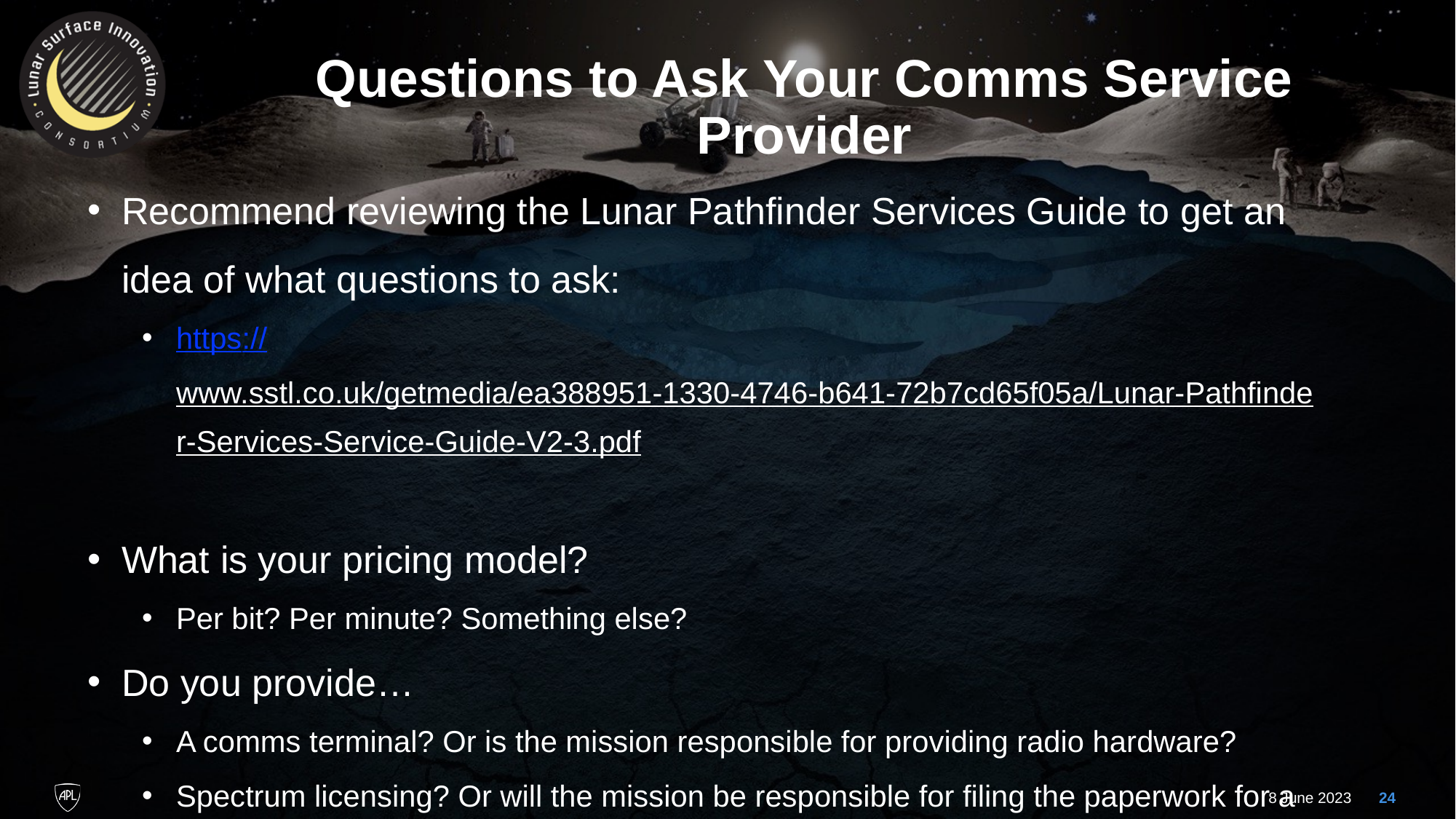

# Questions to Ask Your Comms Service Provider
Recommend reviewing the Lunar Pathfinder Services Guide to get an idea of what questions to ask:
https://www.sstl.co.uk/getmedia/ea388951-1330-4746-b641-72b7cd65f05a/Lunar-Pathfinder-Services-Service-Guide-V2-3.pdf
What is your pricing model?
Per bit? Per minute? Something else?
Do you provide…
A comms terminal? Or is the mission responsible for providing radio hardware?
Spectrum licensing? Or will the mission be responsible for filing the paperwork for a transmit license?
8 June 2023
24